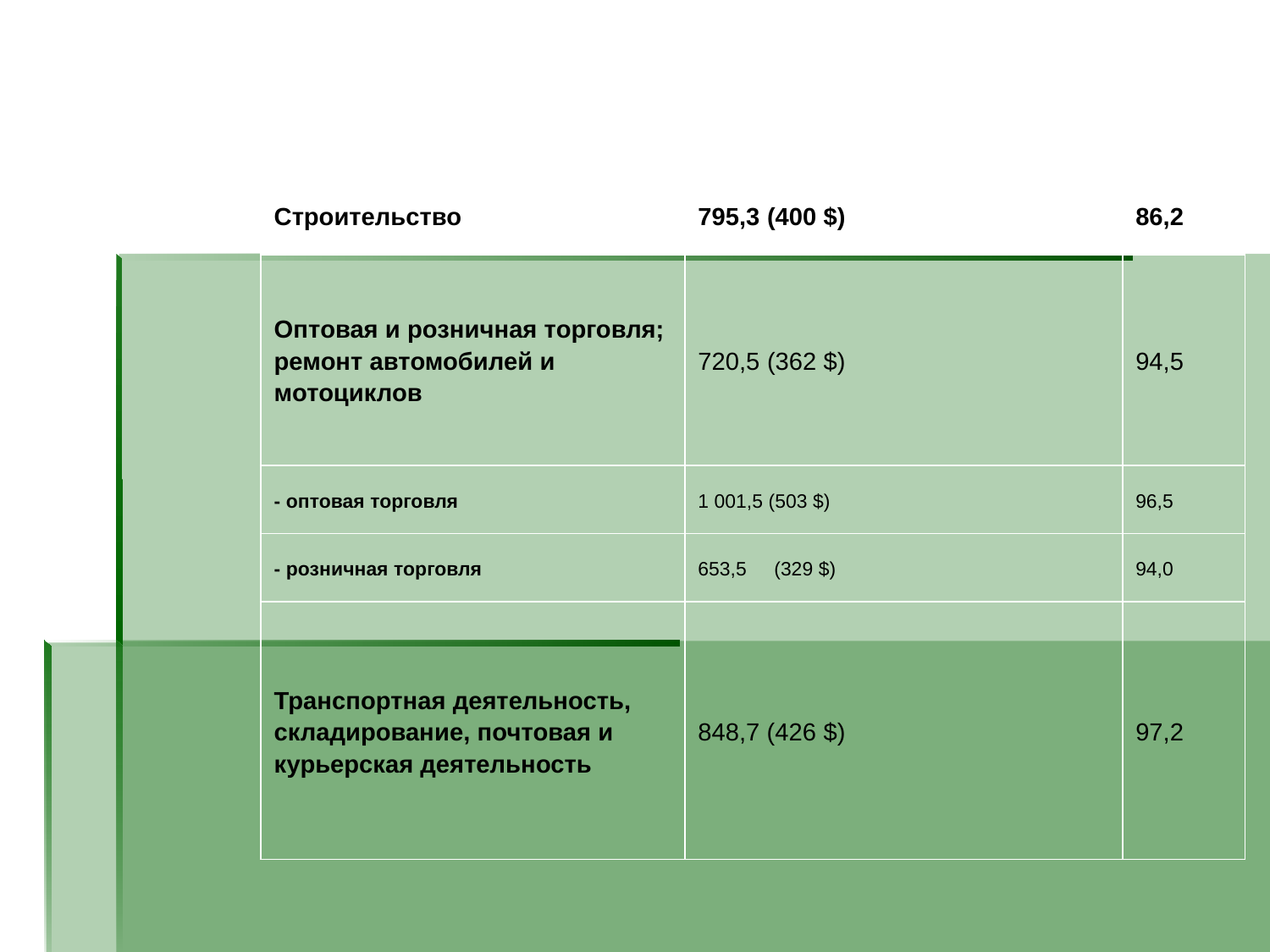

| Строительство | 795,3 (400 $) | 86,2 |
| --- | --- | --- |
| Оптовая и розничная торговля; ремонт автомобилей и мотоциклов | 720,5 (362 $) | 94,5 |
| - оптовая торговля | 1 001,5 (503 $) | 96,5 |
| - розничная торговля | 653,5 (329 $) | 94,0 |
| Транспортная деятельность, складирование, почтовая и курьерская деятельность | 848,7 (426 $) | 97,2 |